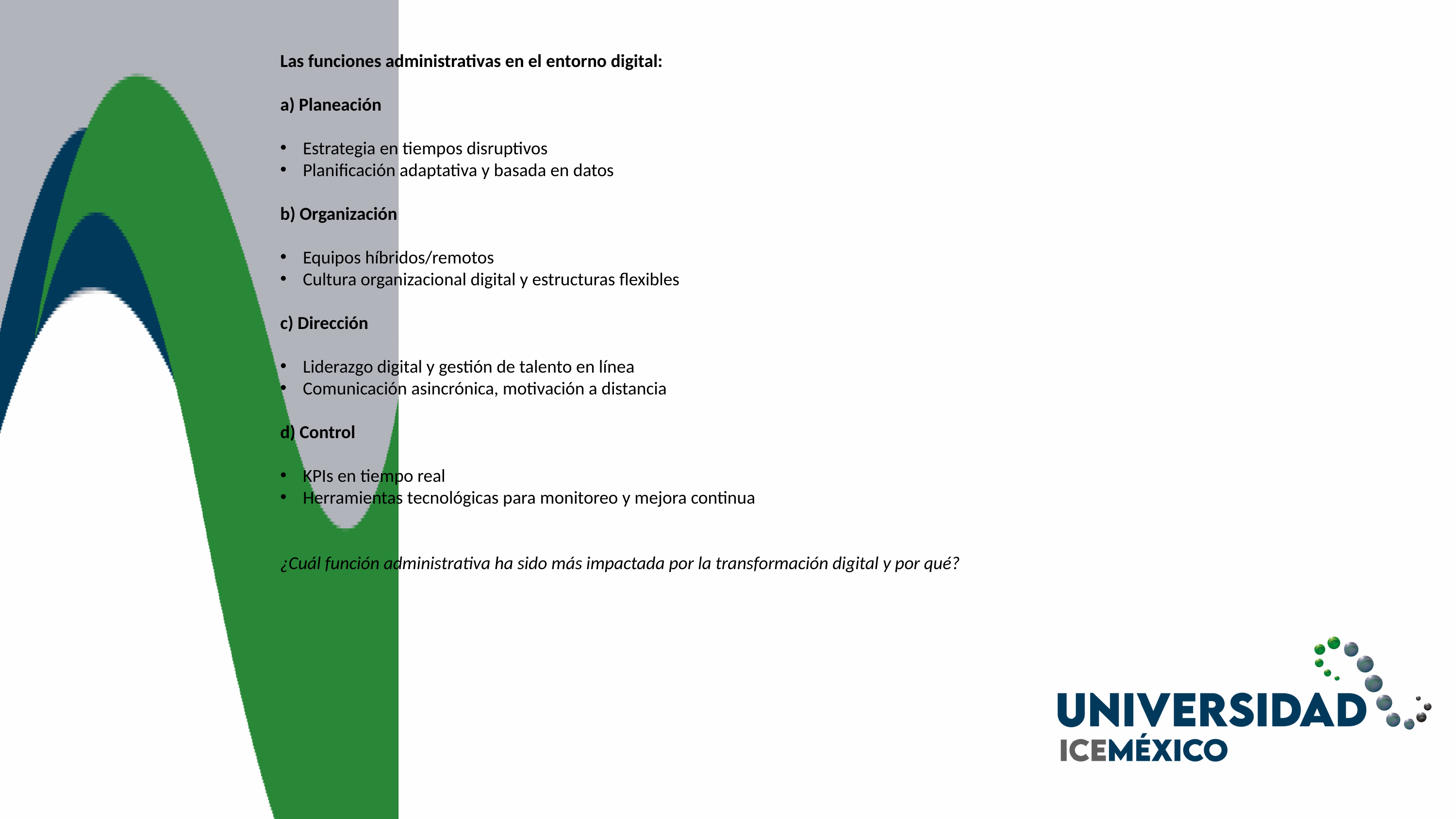

Las funciones administrativas en el entorno digital:

a) Planeación

Estrategia en tiempos disruptivos
Planificación adaptativa y basada en datos

b) Organización

Equipos híbridos/remotos
Cultura organizacional digital y estructuras flexibles

c) Dirección

Liderazgo digital y gestión de talento en línea
Comunicación asincrónica, motivación a distancia

d) Control

KPIs en tiempo real
Herramientas tecnológicas para monitoreo y mejora continua

¿Cuál función administrativa ha sido más impactada por la transformación digital y por qué?